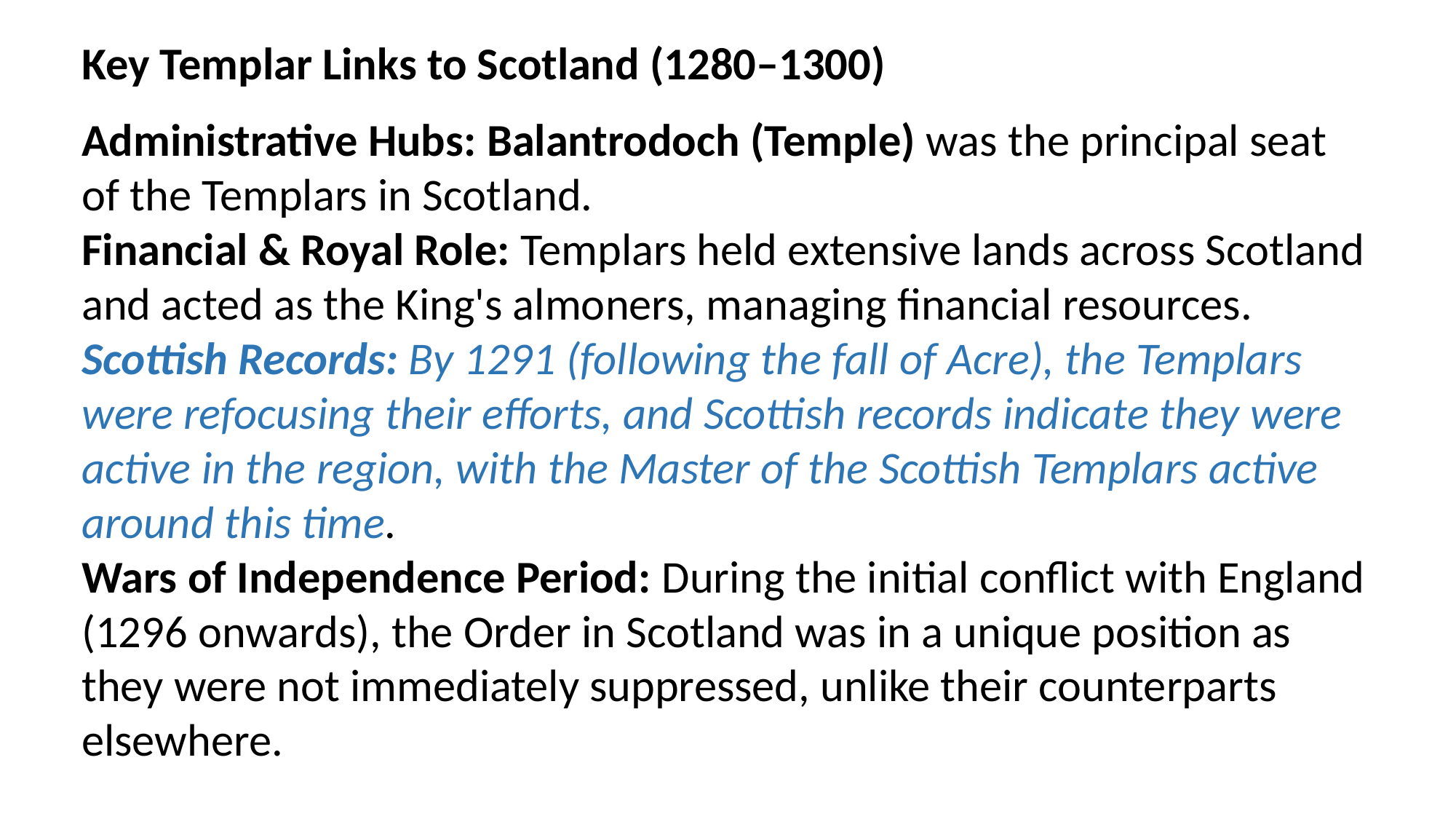

Key Templar Links to Scotland (1280–1300)
Administrative Hubs: Balantrodoch (Temple) was the principal seat of the Templars in Scotland.
Financial & Royal Role: Templars held extensive lands across Scotland and acted as the King's almoners, managing financial resources.
Scottish Records: By 1291 (following the fall of Acre), the Templars were refocusing their efforts, and Scottish records indicate they were active in the region, with the Master of the Scottish Templars active around this time.
Wars of Independence Period: During the initial conflict with England (1296 onwards), the Order in Scotland was in a unique position as they were not immediately suppressed, unlike their counterparts elsewhere.